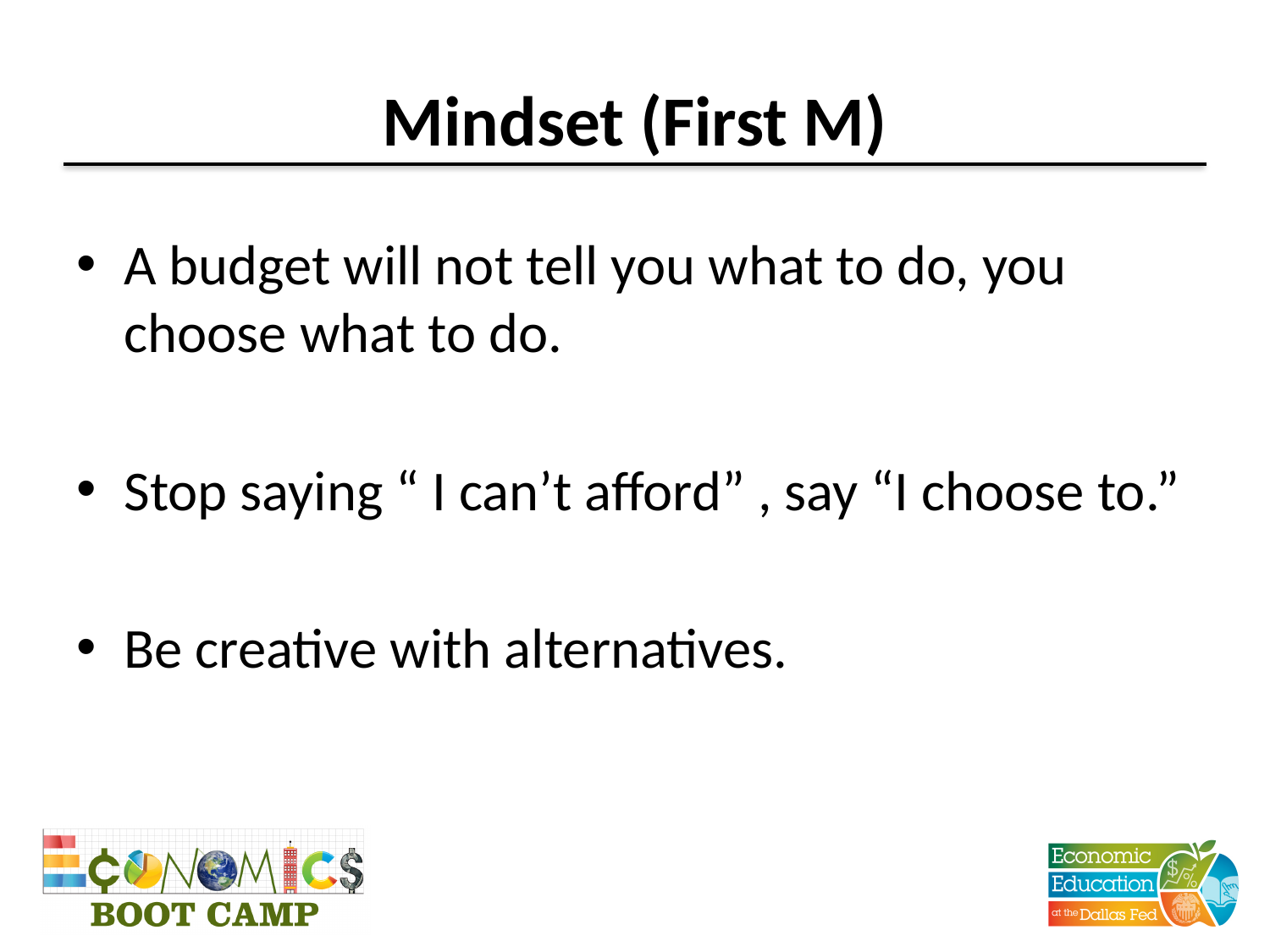

# Mindset (First M)
A budget will not tell you what to do, you choose what to do.

Stop saying “ I can’t afford” , say “I choose to.”

Be creative with alternatives.